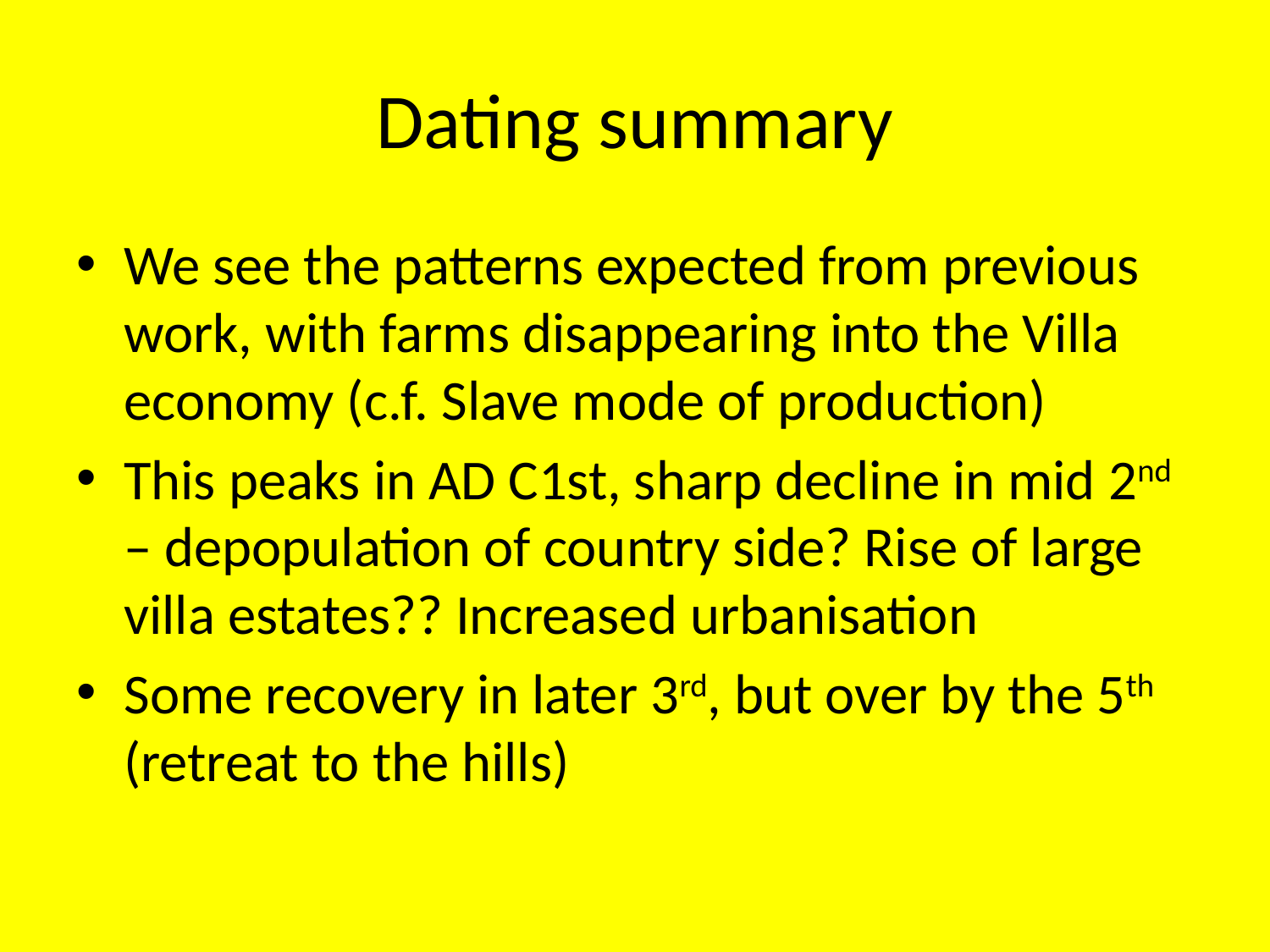

# Dating summary
We see the patterns expected from previous work, with farms disappearing into the Villa economy (c.f. Slave mode of production)
This peaks in AD C1st, sharp decline in mid 2nd – depopulation of country side? Rise of large villa estates?? Increased urbanisation
Some recovery in later 3rd, but over by the 5th (retreat to the hills)